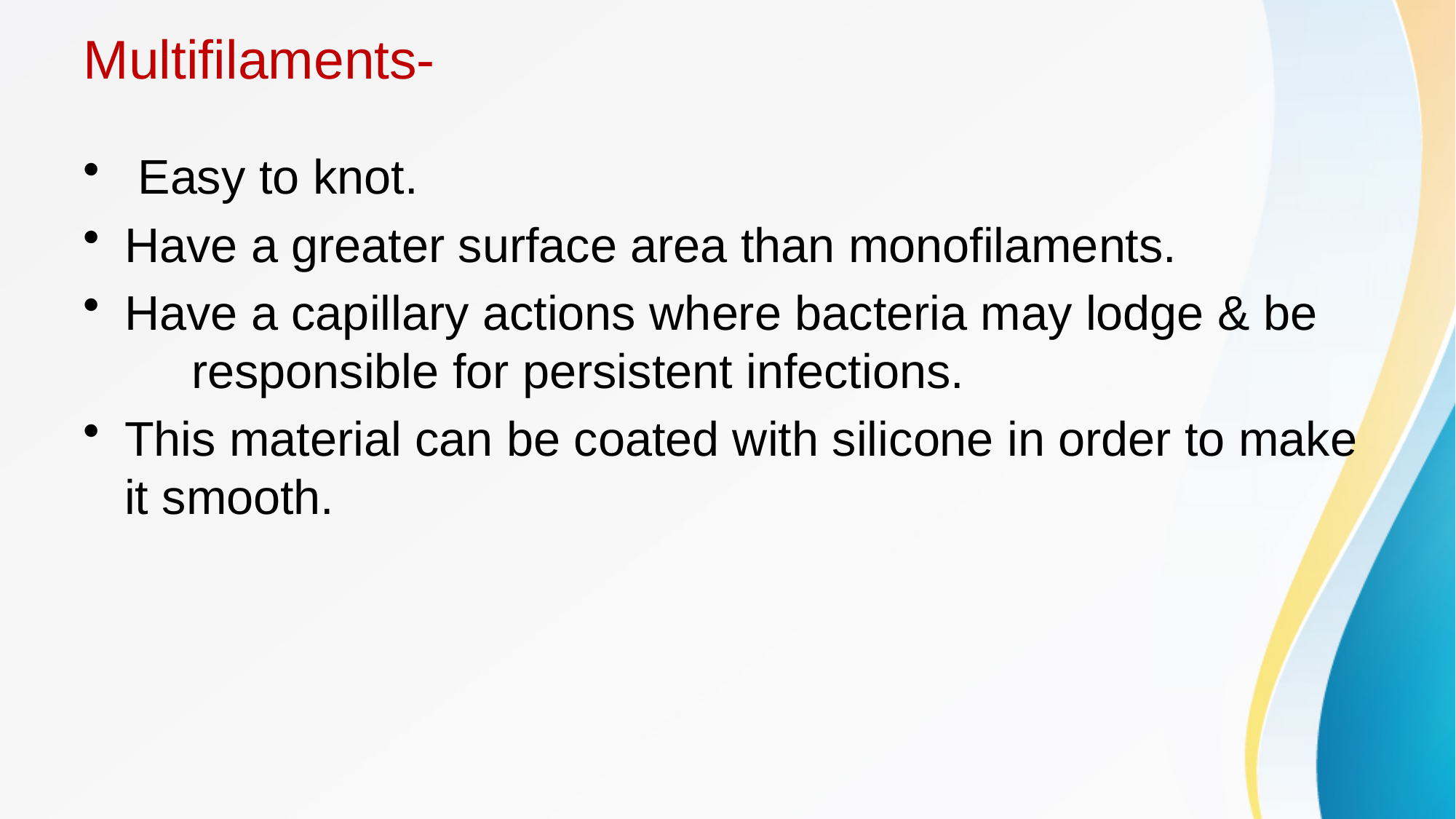

# Multifilaments-
 Easy to knot.
Have a greater surface area than monofilaments.
Have a capillary actions where bacteria may lodge & be         responsible for persistent infections.
This material can be coated with silicone in order to make it smooth.